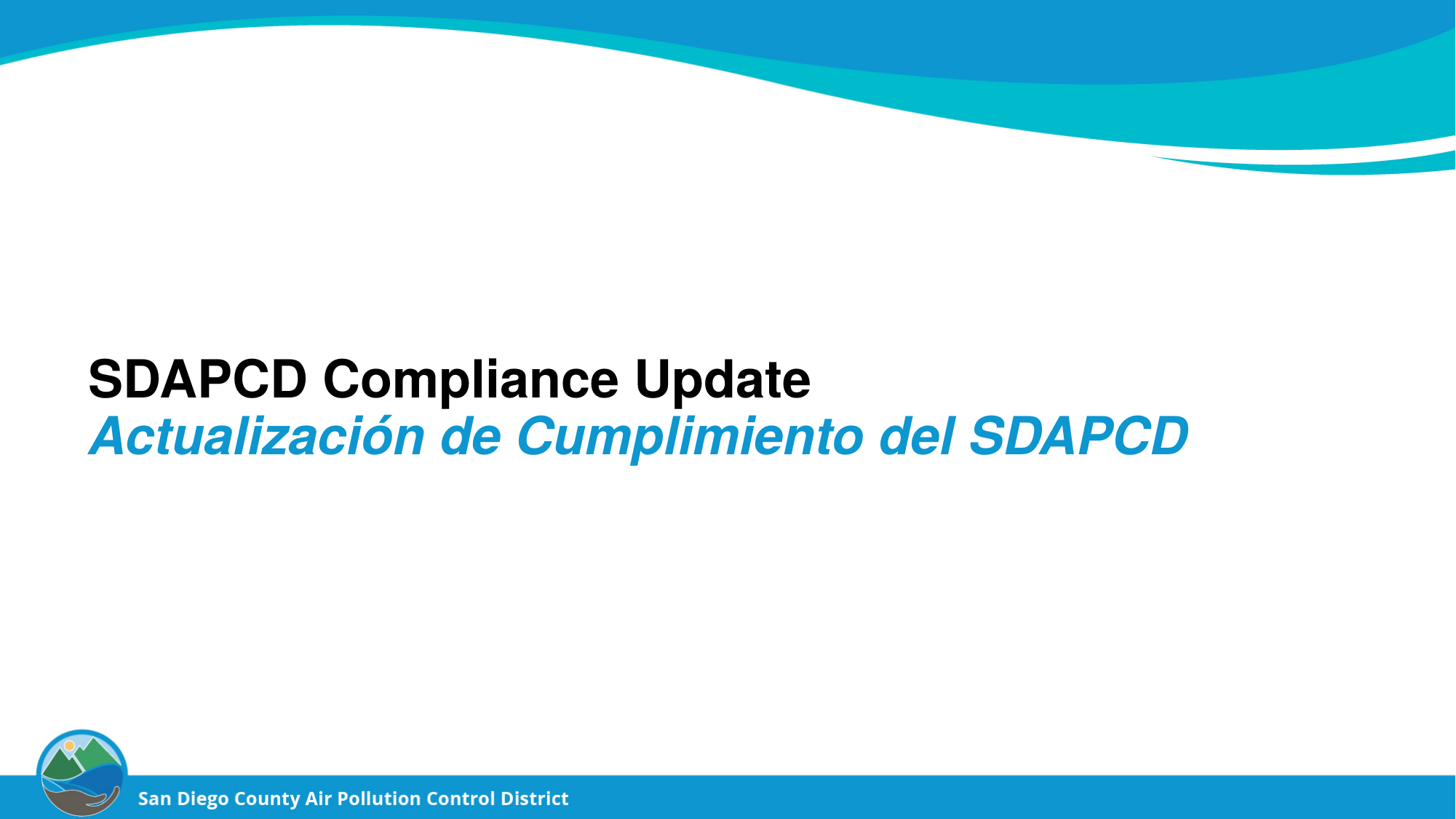

# SDAPCD Compliance Update Actualización de Cumplimiento del SDAPCD